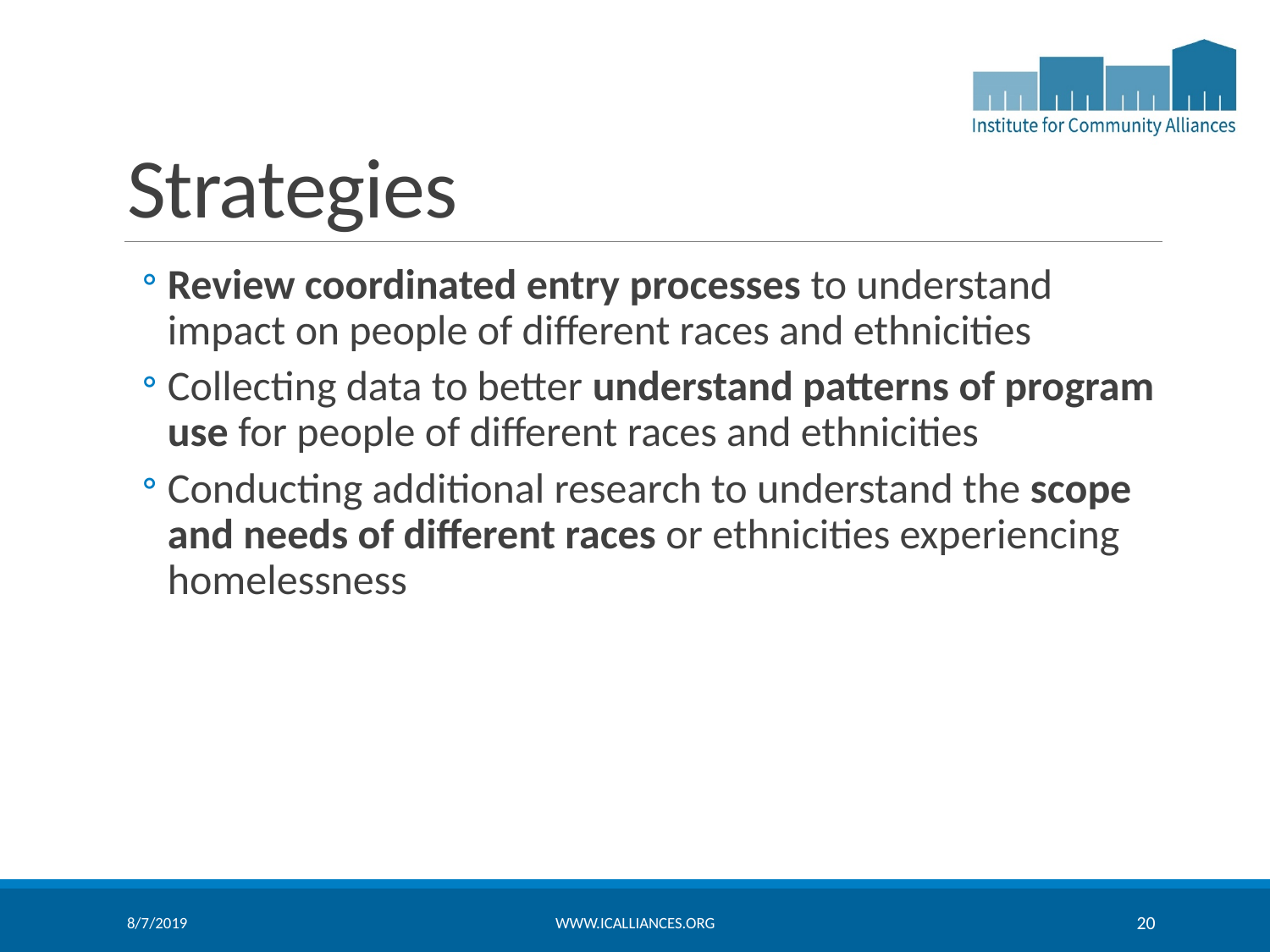

# Strategies
Review coordinated entry processes to understand impact on people of different races and ethnicities
Collecting data to better understand patterns of program use for people of different races and ethnicities
Conducting additional research to understand the scope and needs of different races or ethnicities experiencing homelessness
8/7/2019
www.icalliances.org
20